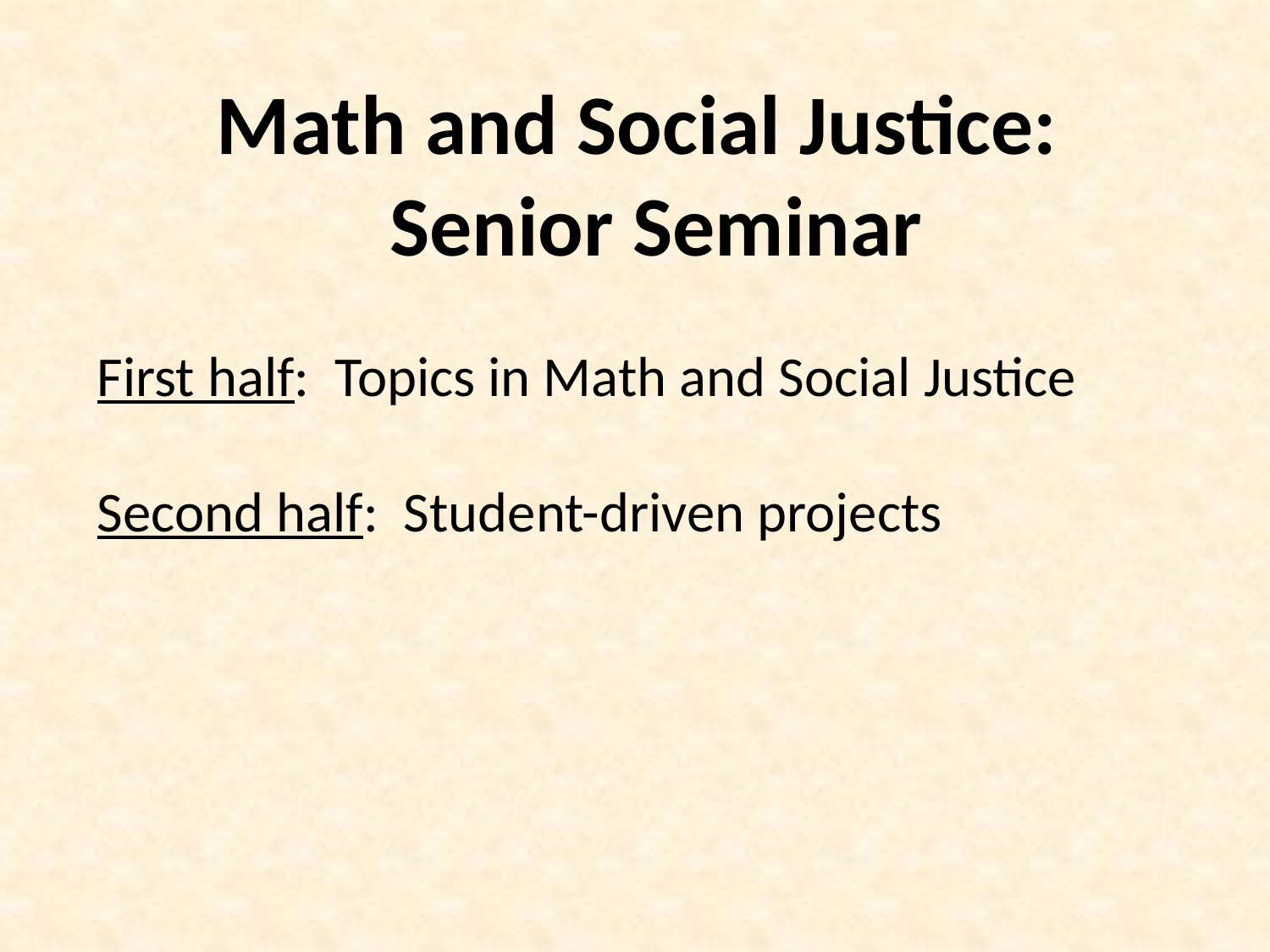

Math and Social Justice:
Senior Seminar

First half:  Topics in Math and Social Justice

Second half:  Student-driven projects